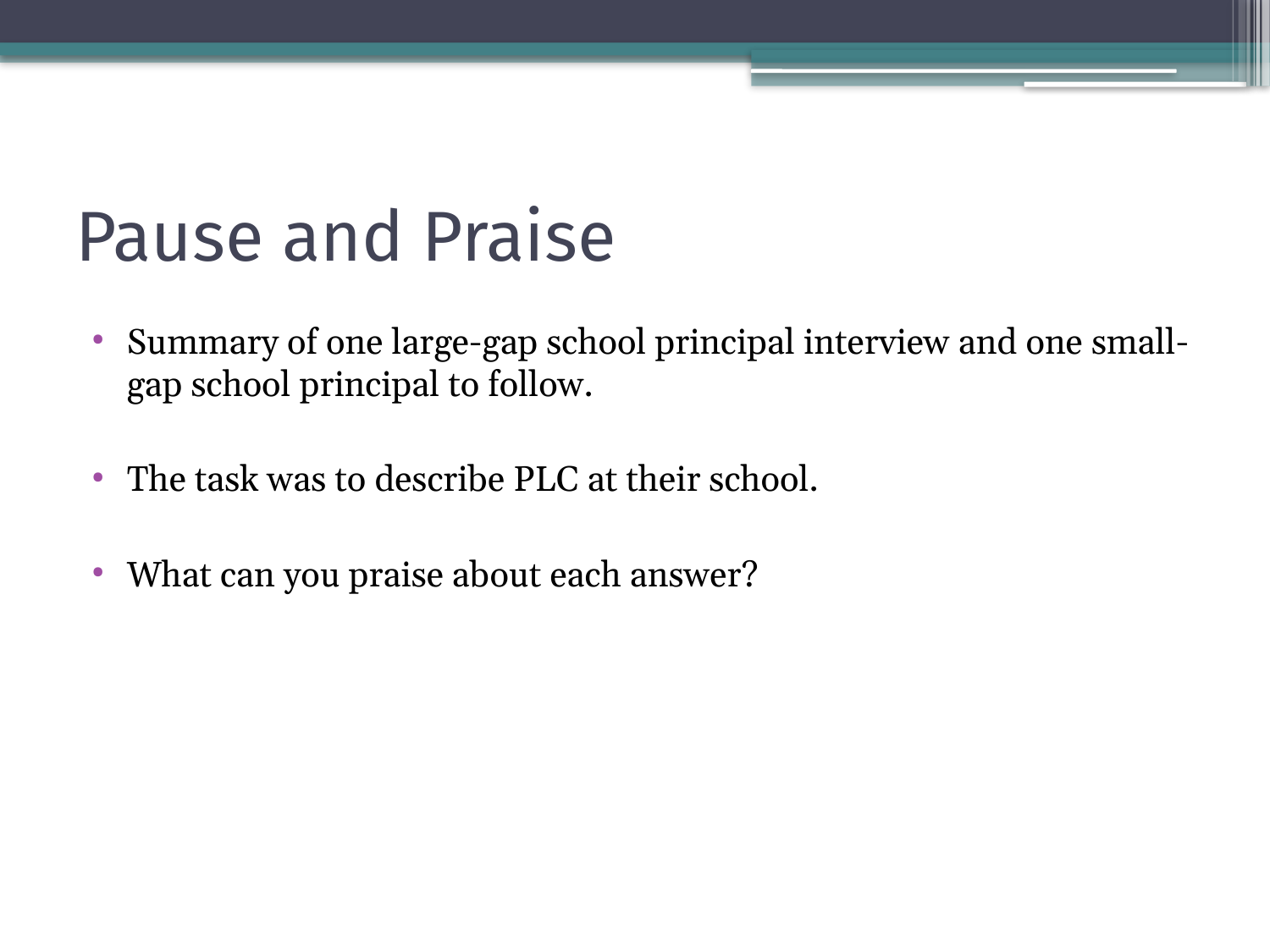

# Pause and Praise
Summary of one large-gap school principal interview and one small-gap school principal to follow.

The task was to describe PLC at their school.

What can you praise about each answer?